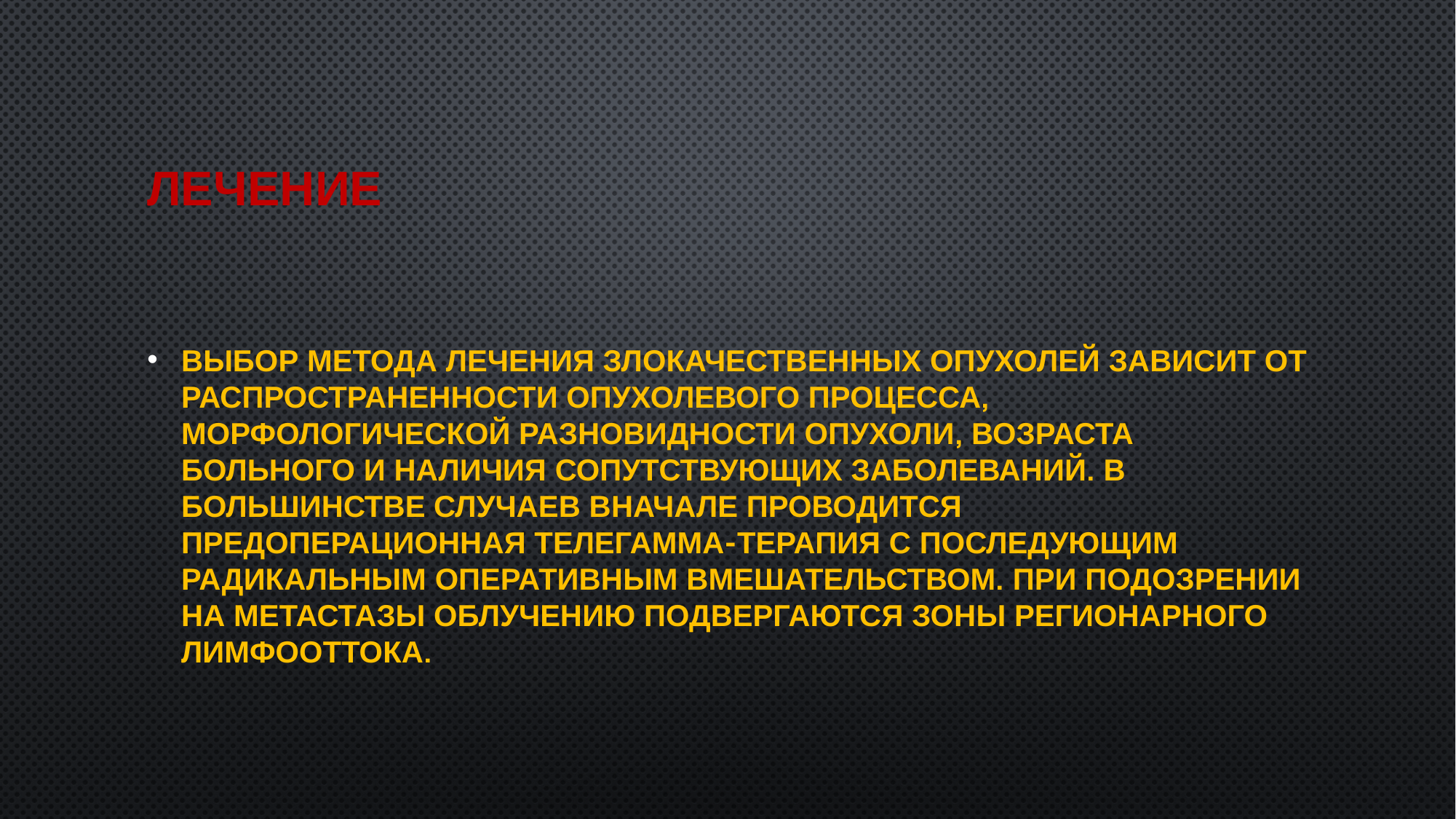

# Лечение
Выбор метода лечения злокачественных опухолей зависит от распространенности опухолевого процесса, морфологической разновидности опухоли, возраста больного и наличия сопутствующих заболеваний. В большинстве случаев вначале проводится предоперационная телегамма-терапия с последующим радикальным оперативным вмешательством. При подозрении на метастазы облучению подвергаются зоны регионарного лимфооттока.